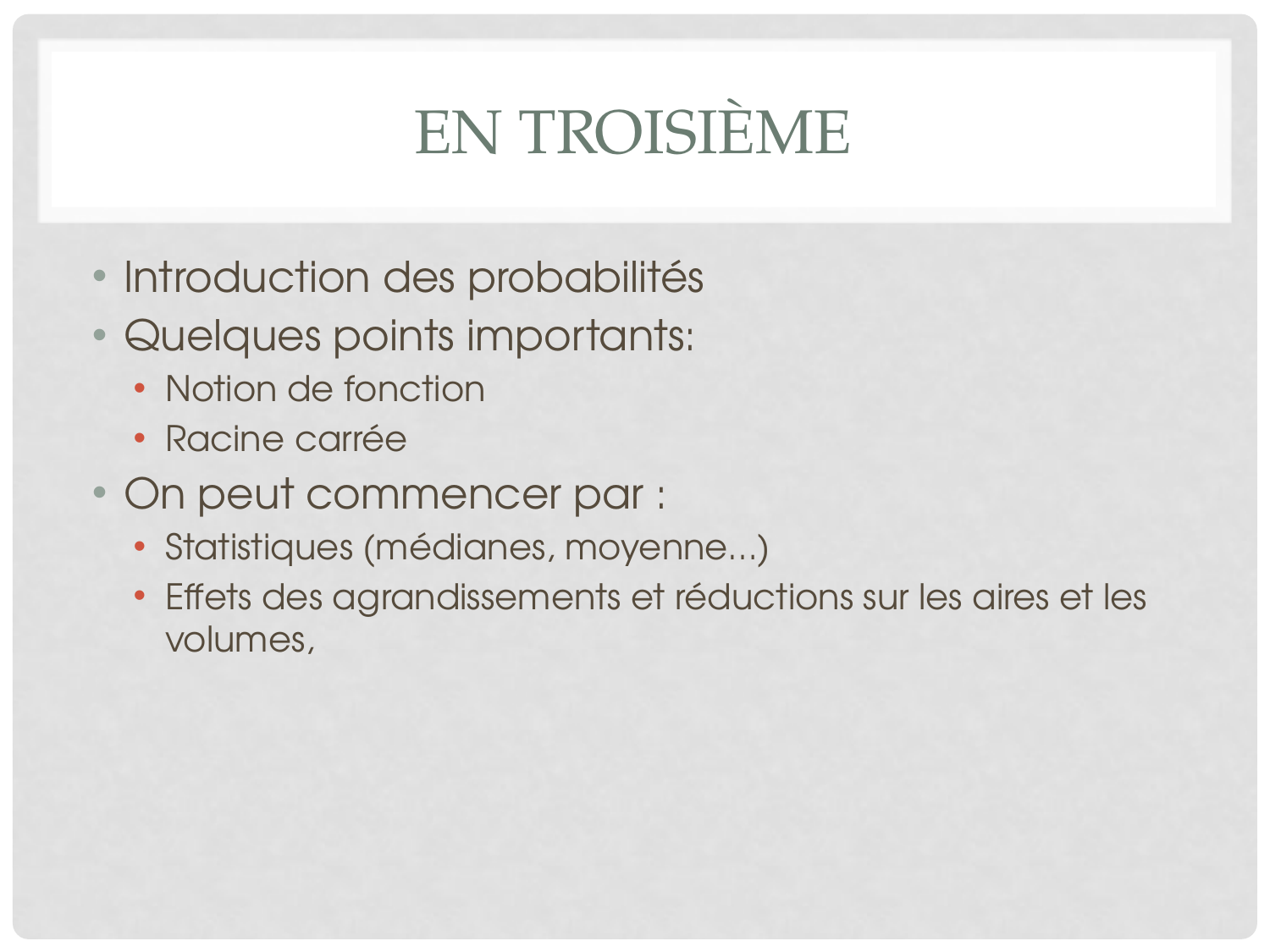

# En troisième
Introduction des probabilités
Quelques points importants:
Notion de fonction
Racine carrée
On peut commencer par :
Statistiques (médianes, moyenne…)
Effets des agrandissements et réductions sur les aires et les volumes,